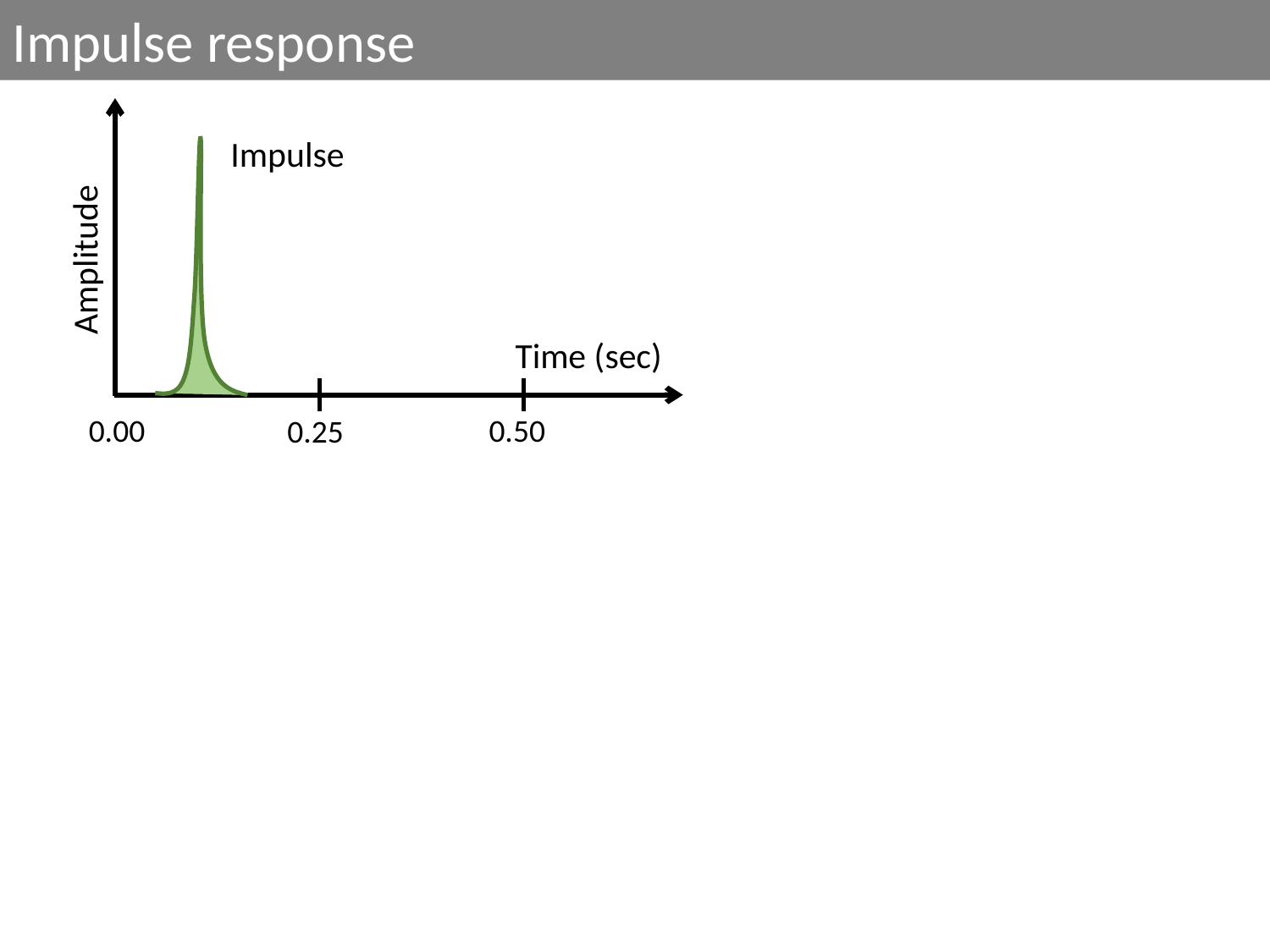

Impulse response
Amplitude
Time (sec)
0.00
0.50
0.25
Impulse